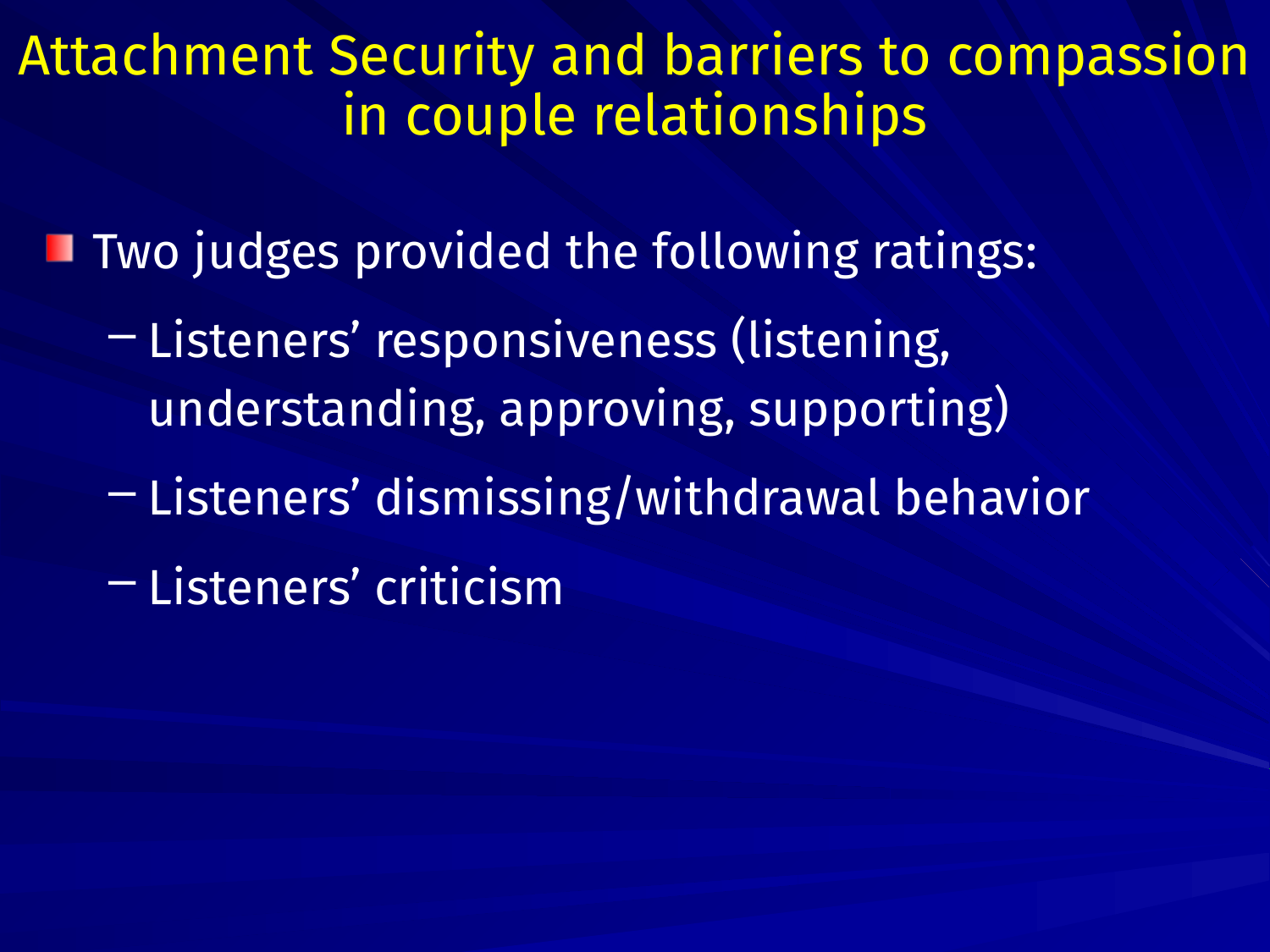

Attachment Security and barriers to compassion in couple relationships
Two judges provided the following ratings:
Listeners’ responsiveness (listening, understanding, approving, supporting)
Listeners’ dismissing/withdrawal behavior
Listeners’ criticism